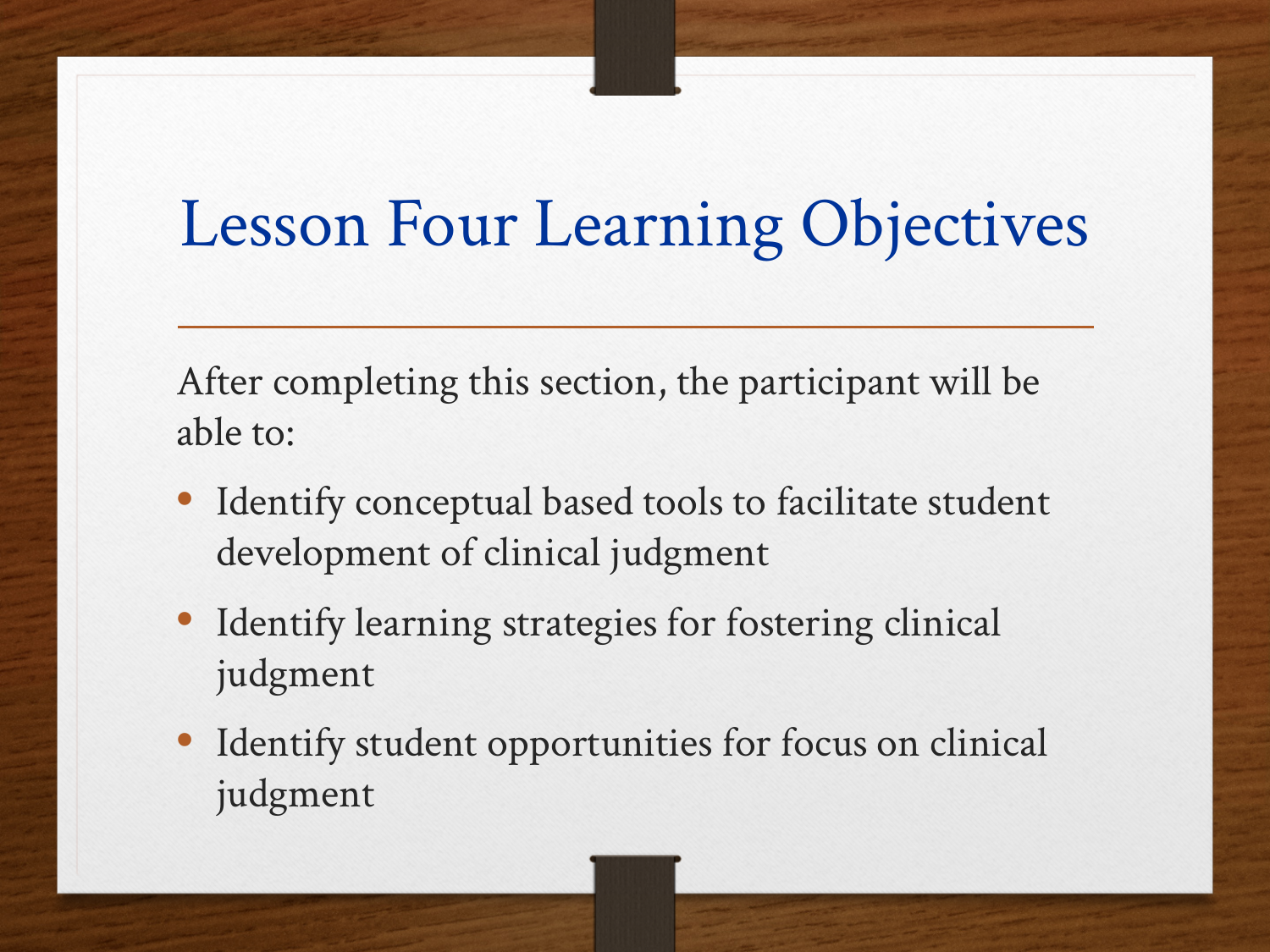

# Lesson Four Learning Objectives
After completing this section, the participant will be able to:
Identify conceptual based tools to facilitate student development of clinical judgment
Identify learning strategies for fostering clinical judgment
Identify student opportunities for focus on clinical judgment